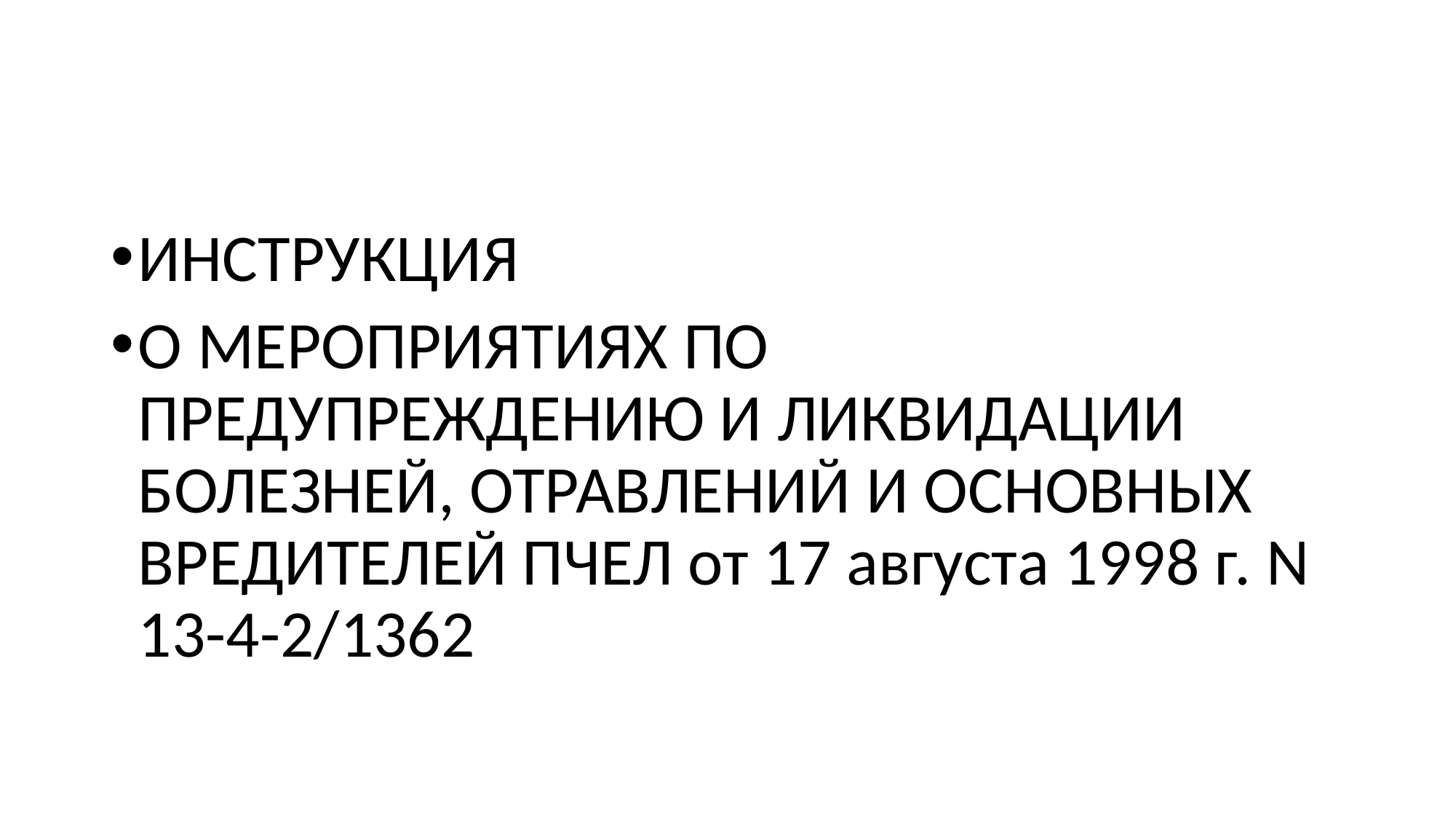

#
ИНСТРУКЦИЯ
О МЕРОПРИЯТИЯХ ПО ПРЕДУПРЕЖДЕНИЮ И ЛИКВИДАЦИИ БОЛЕЗНЕЙ, ОТРАВЛЕНИЙ И ОСНОВНЫХ ВРЕДИТЕЛЕЙ ПЧЕЛ от 17 августа 1998 г. N 13-4-2/1362